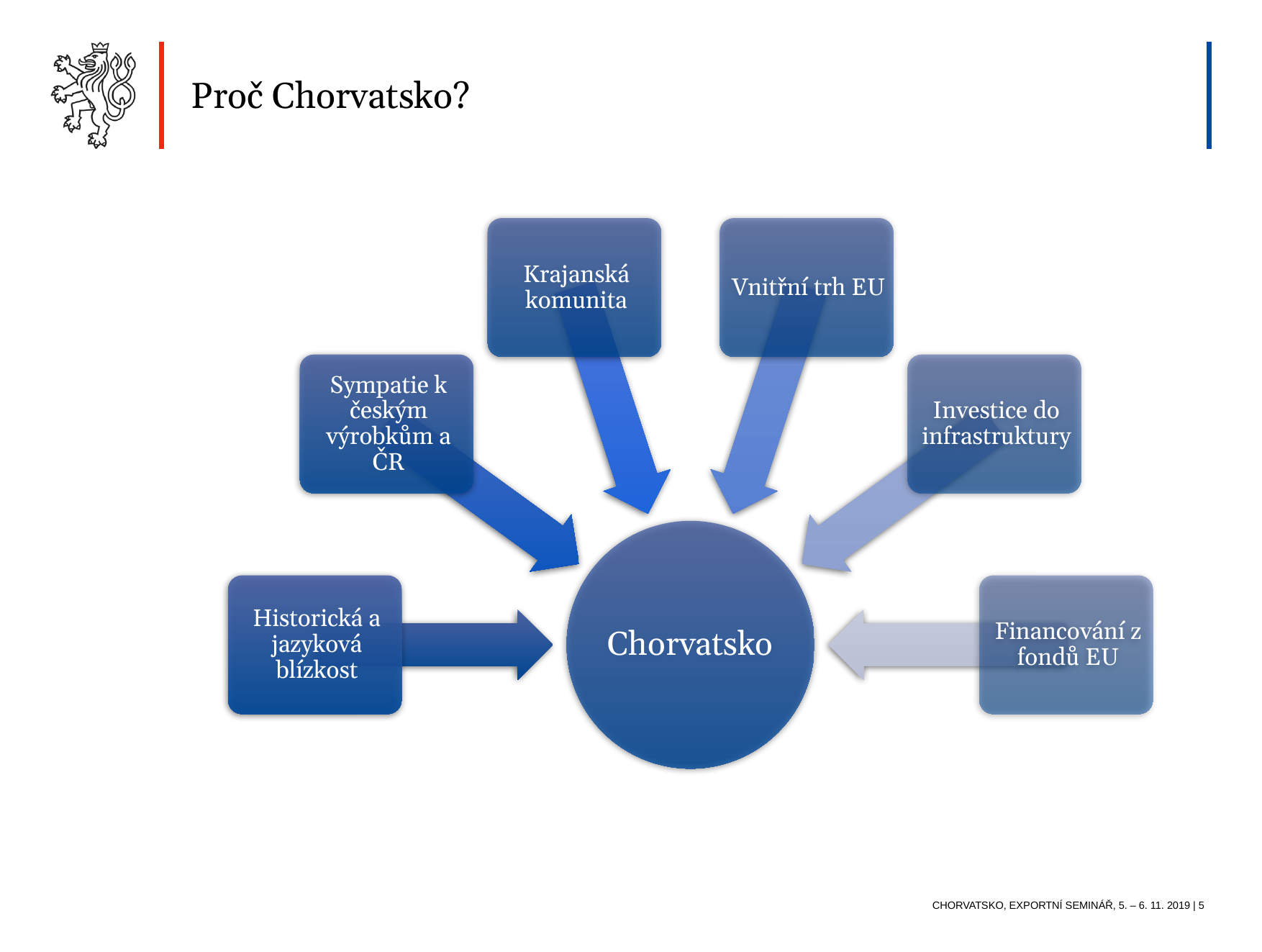

Proč Chorvatsko?
Chorvatsko
Historická a jazyková blízkost
Sympatie k českým výrobkům a ČR
Krajanská komunita
Vnitřní trh EU
Investice do infrastruktury
Financování z fondů EU
Chorvatsko, exportní seminář, 5. – 6. 11. 2019